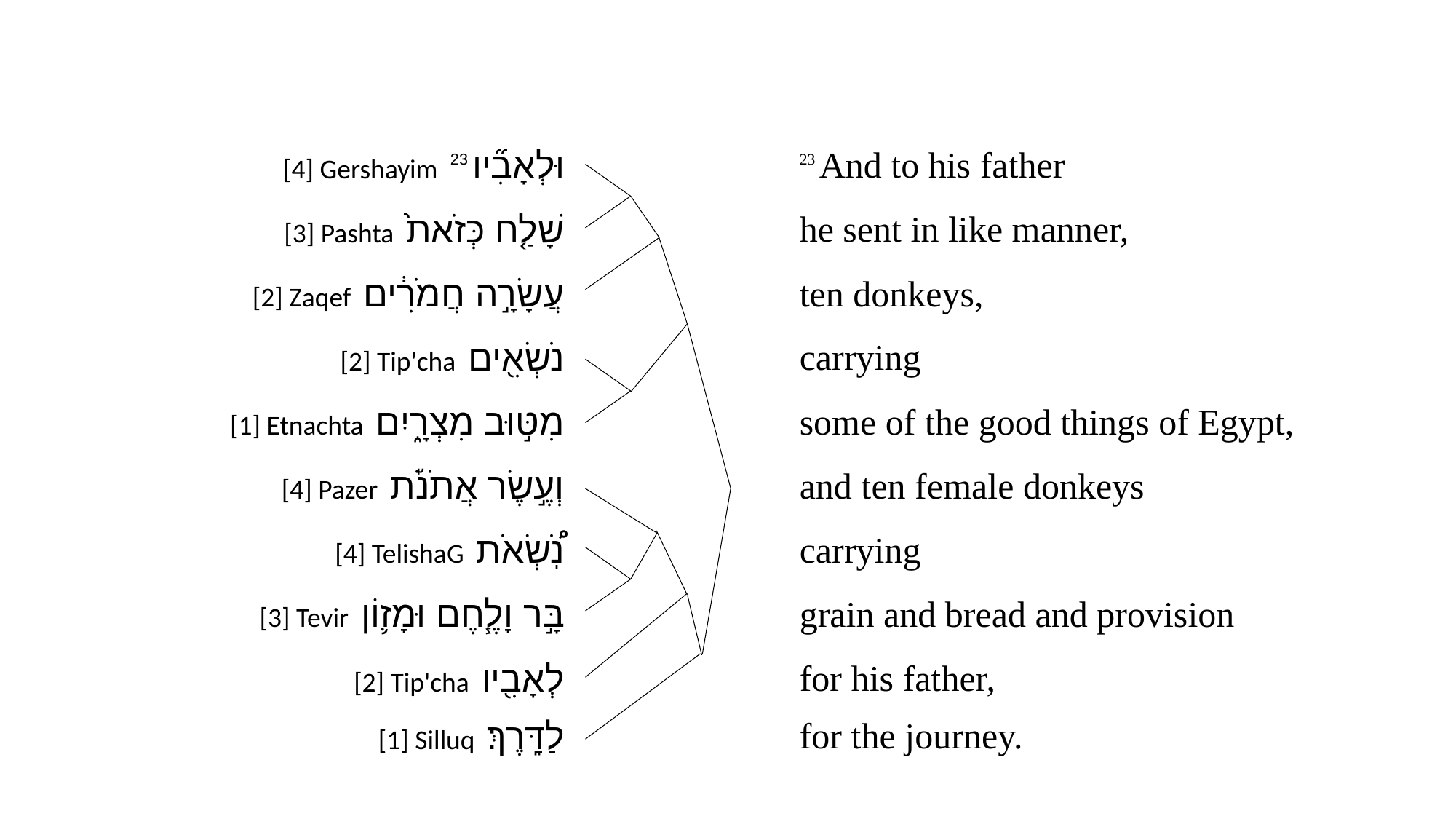

| [4] Gershayim 23 וּלְאָבִ֞יו |  | 23 And to his father |
| --- | --- | --- |
| [3] Pashta שָׁלַ֤ח כְּזֹאת֙ |  | he sent in like manner, |
| [2] Zaqef עֲשָׂרָ֣ה חֲמֹרִ֔ים |  | ten donkeys, |
| [2] Tip'cha נֹשְׂאִ֖ים |  | carrying |
| [1] Etnachta מִטּ֣וּב מִצְרָ֑יִם |  | some of the good things of Egypt, |
| [4] Pazer וְעֶ֣שֶׂר אֲתֹנֹ֡ת |  | and ten female donkeys |
| [4] TelishaG נֹֽ֠שְׂאֹת |  | carrying |
| [3] Tevir בָּ֣ר וָלֶ֧חֶם וּמָז֛וֹן |  | grain and bread and provision |
| [2] Tip'cha לְאָבִ֖יו |  | for his father, |
| [1] Silluq לַדָּֽרֶךְ׃ |  | for the journey. |